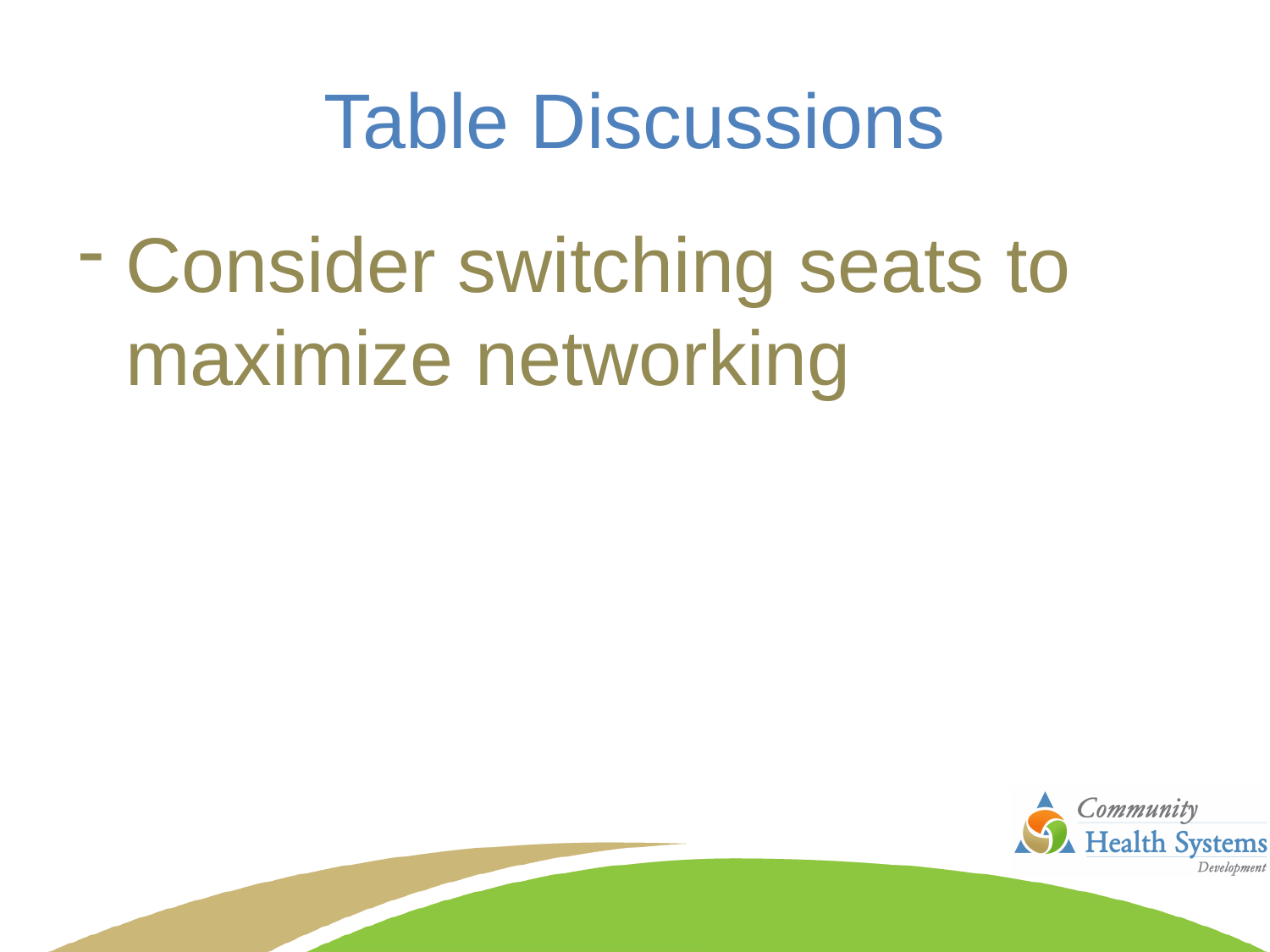

# Table Discussions
Consider switching seats to maximize networking